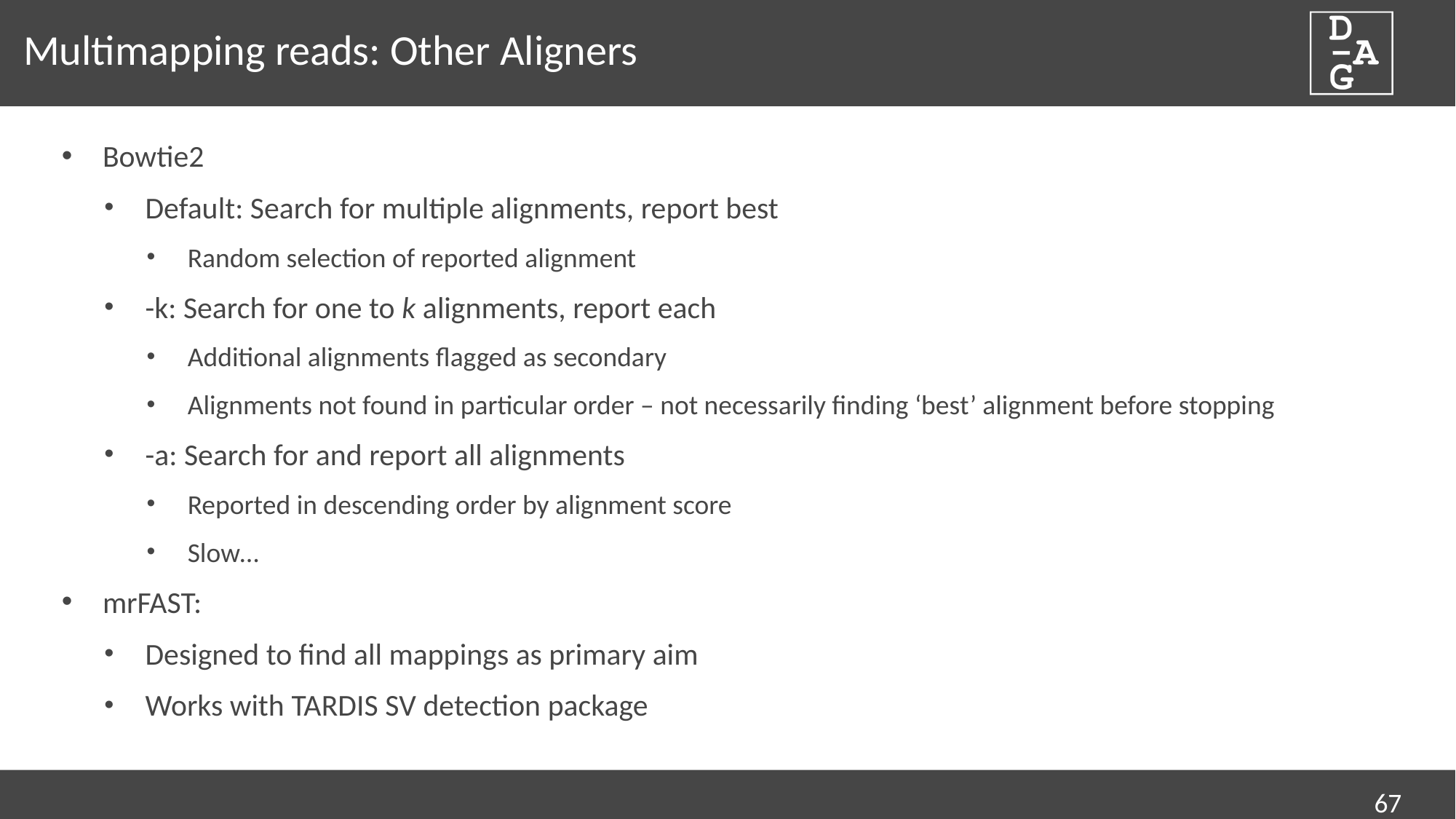

# Multimapping reads: Other Aligners
Bowtie2
Default: Search for multiple alignments, report best
Random selection of reported alignment
-k: Search for one to k alignments, report each
Additional alignments flagged as secondary
Alignments not found in particular order – not necessarily finding ‘best’ alignment before stopping
-a: Search for and report all alignments
Reported in descending order by alignment score
Slow…
mrFAST:
Designed to find all mappings as primary aim
Works with TARDIS SV detection package
67